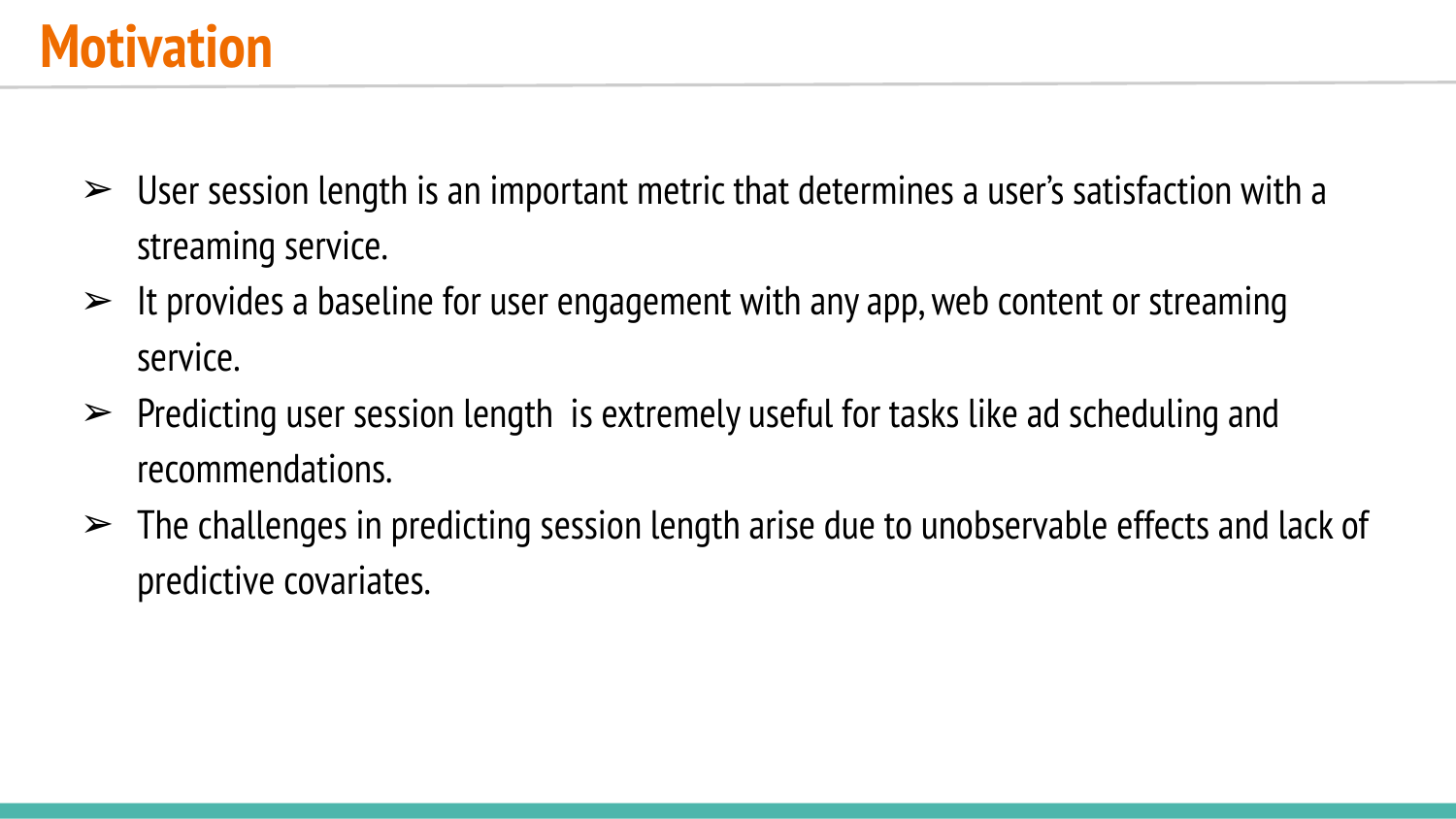

# Motivation
User session length is an important metric that determines a user’s satisfaction with a streaming service.
It provides a baseline for user engagement with any app, web content or streaming service.
Predicting user session length  is extremely useful for tasks like ad scheduling and recommendations.
The challenges in predicting session length arise due to unobservable effects and lack of predictive covariates.